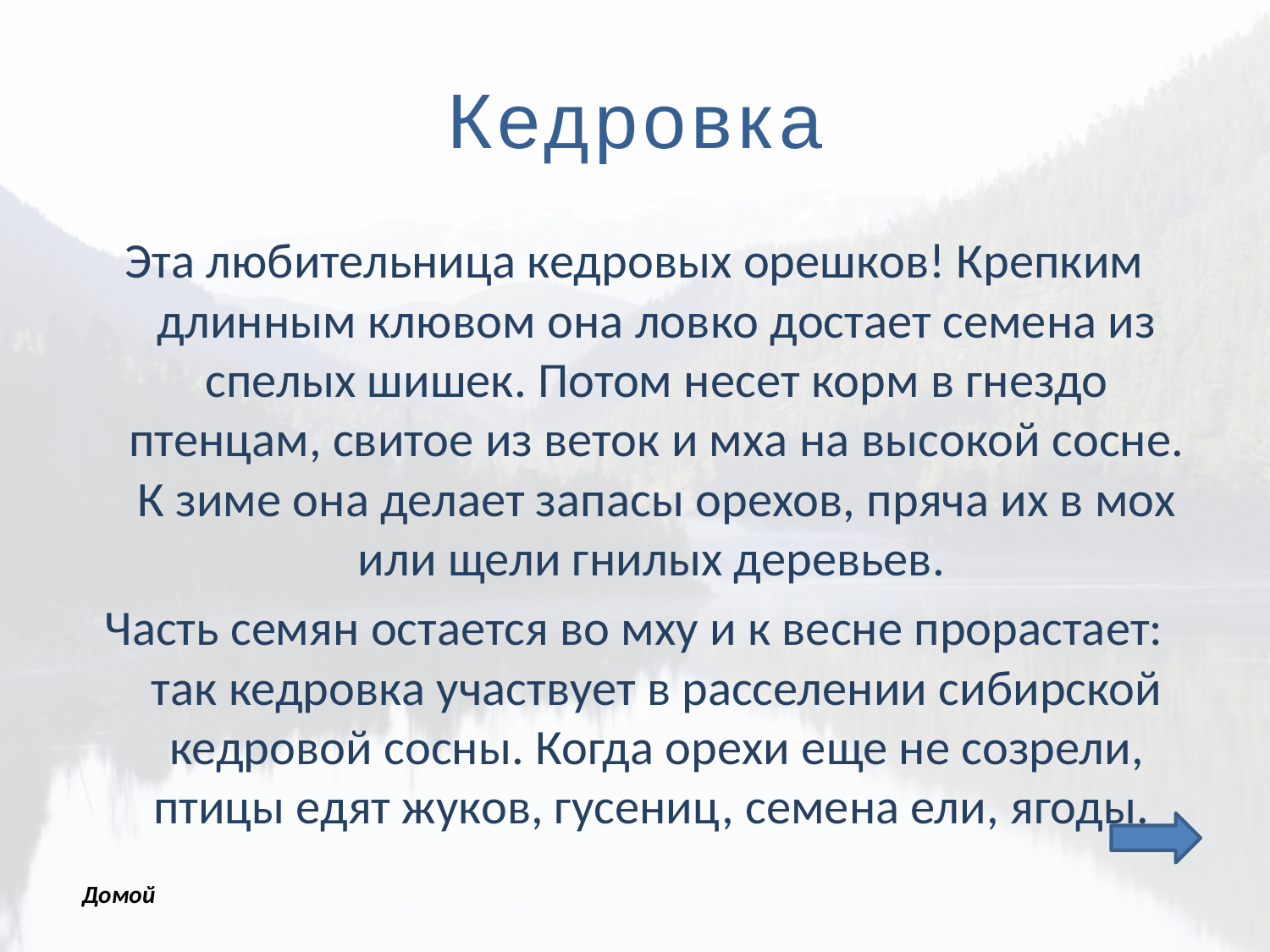

# Кедровка
Эта любительница кедровых орешков! Крепким длинным клювом она ловко достает семена из спелых шишек. Потом несет корм в гнездо птенцам, свитое из веток и мха на высокой сосне. К зиме она делает запасы орехов, пряча их в мох или щели гнилых деревьев.
Часть семян остается во мху и к весне прорастает: так кедровка участвует в расселении сибирской кедровой сосны. Когда орехи еще не созрели, птицы едят жуков, гусениц, семена ели, ягоды.

Домой